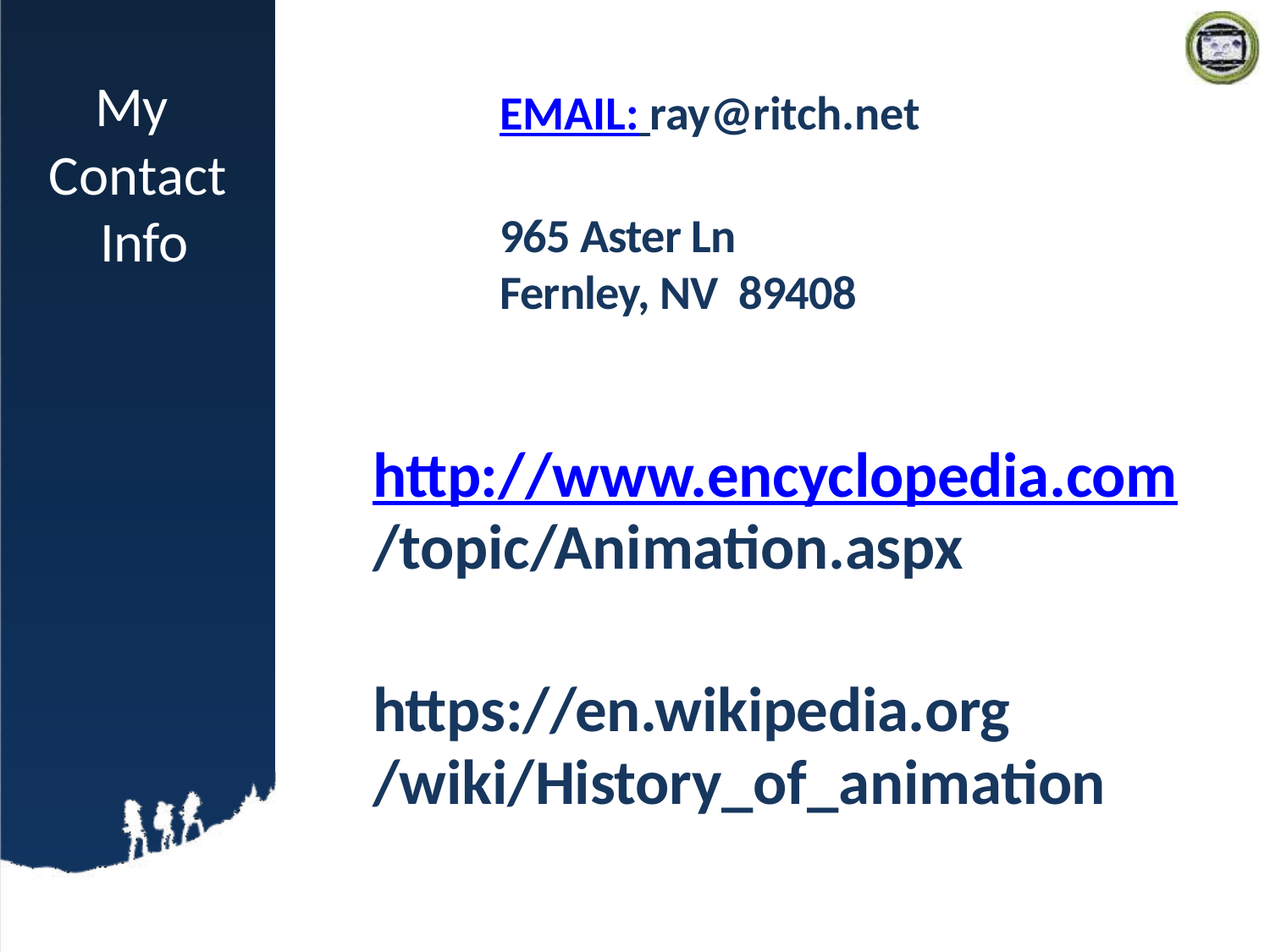

My  Contact  Info
EMAIL: ray@ritch.net
965 Aster Ln
Fernley, NV  89408
http://www.encyclopedia.com
/topic/Animation.aspx

https://en.wikipedia.org
/wiki/History_of_animation